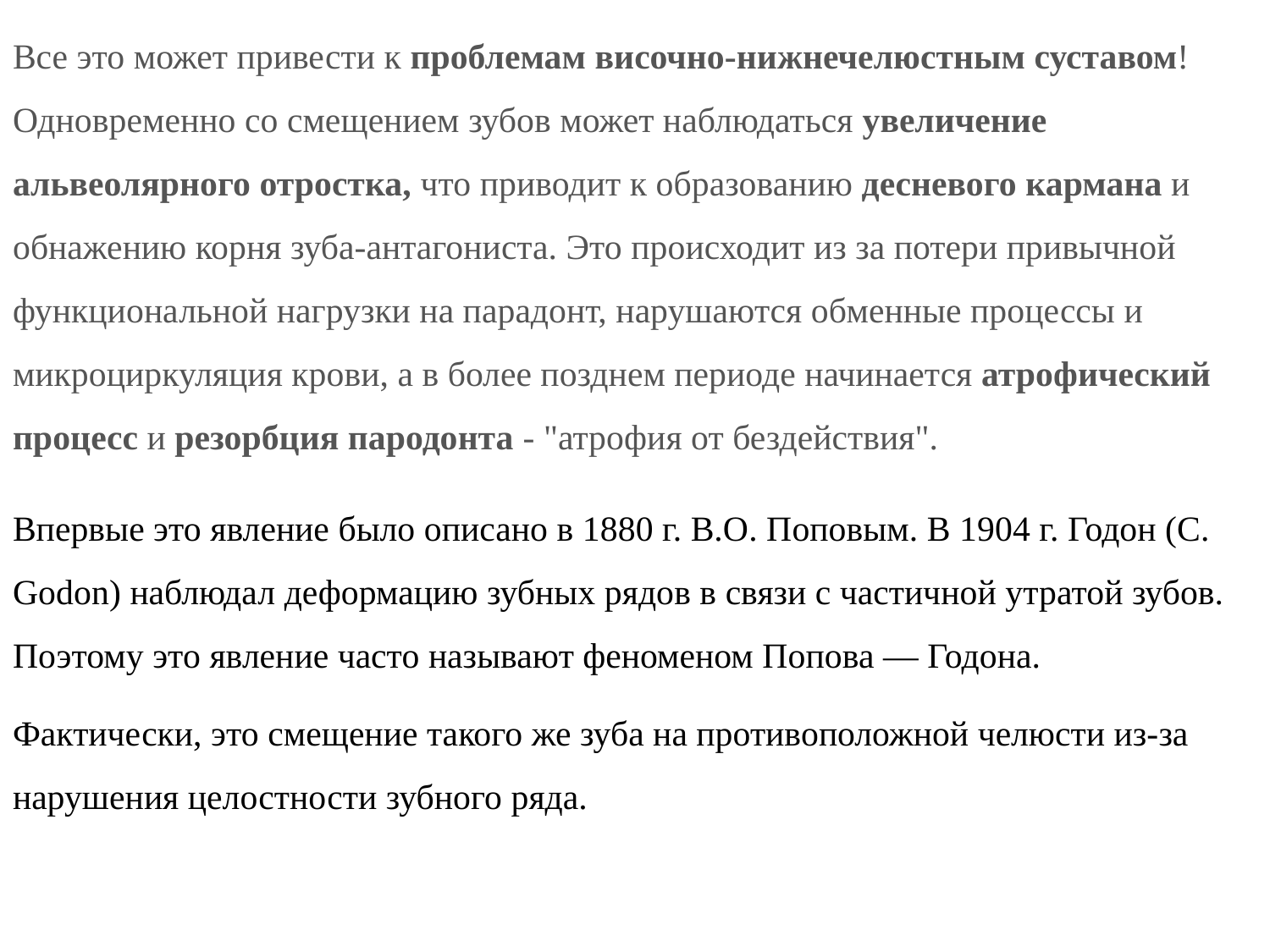

Все это может привести к проблемам височно-нижнечелюстным суставом! Одновременно со смещением зубов может наблюдаться увеличение альвеолярного отростка, что приводит к образованию десневого кармана и обнажению корня зуба-антагониста. Это происходит из за потери привычной функциональной нагрузки на парадонт, нарушаются обменные процессы и микроциркуляция крови, а в более позднем периоде начинается атрофический процесс и резорбция пародонта - "атрофия от бездействия".
Впервые это явление было описано в 1880 г. В.О. Поповым. В 1904 г. Годон (С. Godon) наблюдал деформацию зубных рядов в связи с частичной утратой зубов. Поэтому это явление часто называют феноменом Попова — Годона.
Фактически, это смещение такого же зуба на противоположной челюсти из-за нарушения целостности зубного ряда.